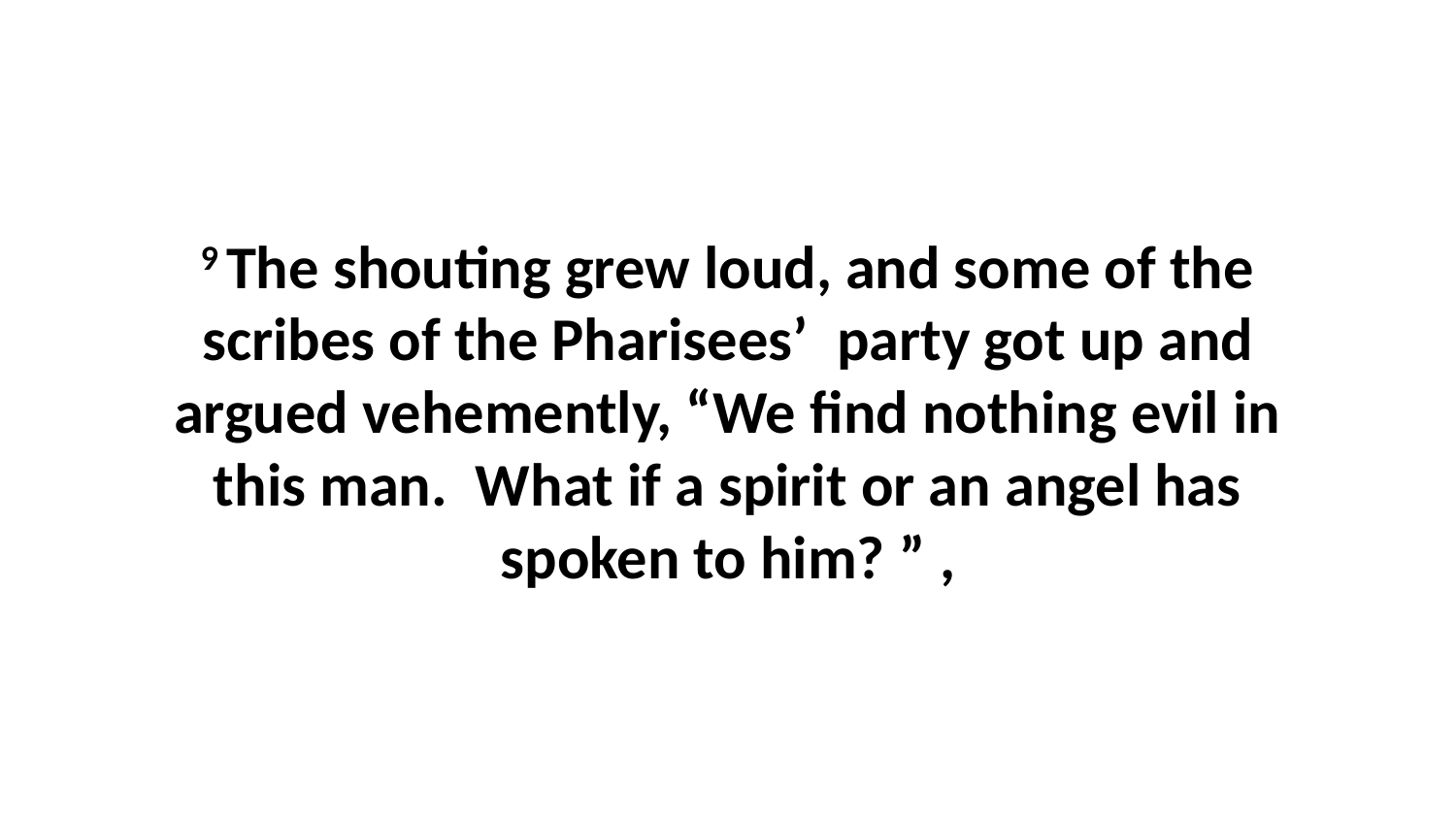

9 The shouting grew loud, and some of the scribes of the Pharisees’  party got up and argued vehemently, “We find nothing evil in this man.  What if a spirit or an angel has spoken to him? ” ,